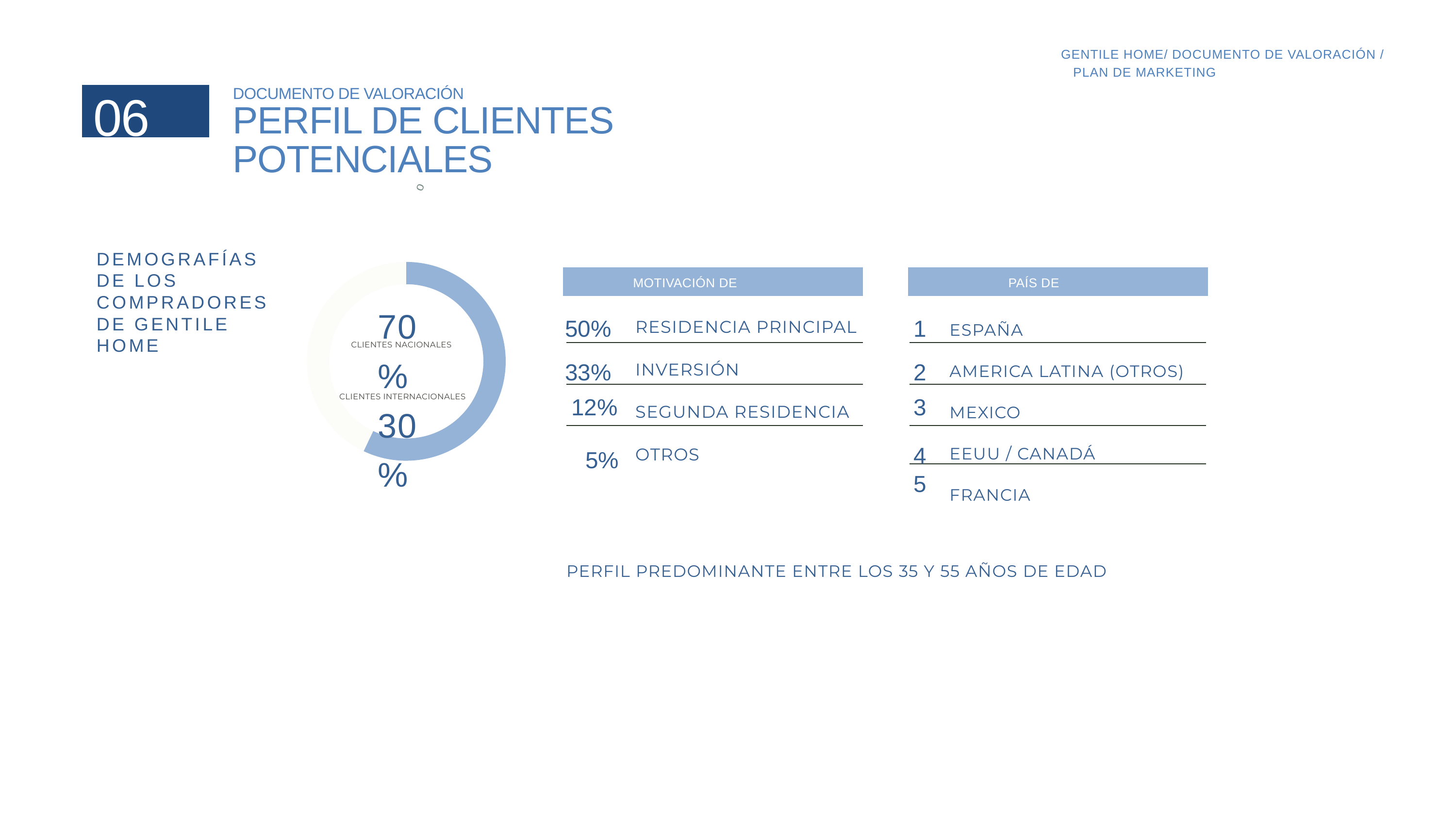

GENTILE HOME/ DOCUMENTO DE VALORACIÓN /        PLAN DE MARKETING
06

DOCUMENTO DE VALORACIÓN
PERFIL DE CLIENTES POTENCIALES
DEMOGRAFÍAS DE LOS COMPRADORES DE GENTILE HOME
o

MOTIVACIÓN DE COMPRA
PAÍS DE ORIGEN
RESIDENCIA PRINCIPAL
INVERSIÓN
SEGUNDA RESIDENCIA
OTROS
70% 30%
50% 33%
 12%
5%
1 2
3
4
5
ESPAÑA
AMERICA LATINA (OTROS)
MEXICO
EEUU / CANADÁ
FRANCIA
CLIENTES NACIONALES

CLIENTES INTERNACIONALES

PERFIL PREDOMINANTE ENTRE LOS 35 Y 55 AÑOS DE EDAD